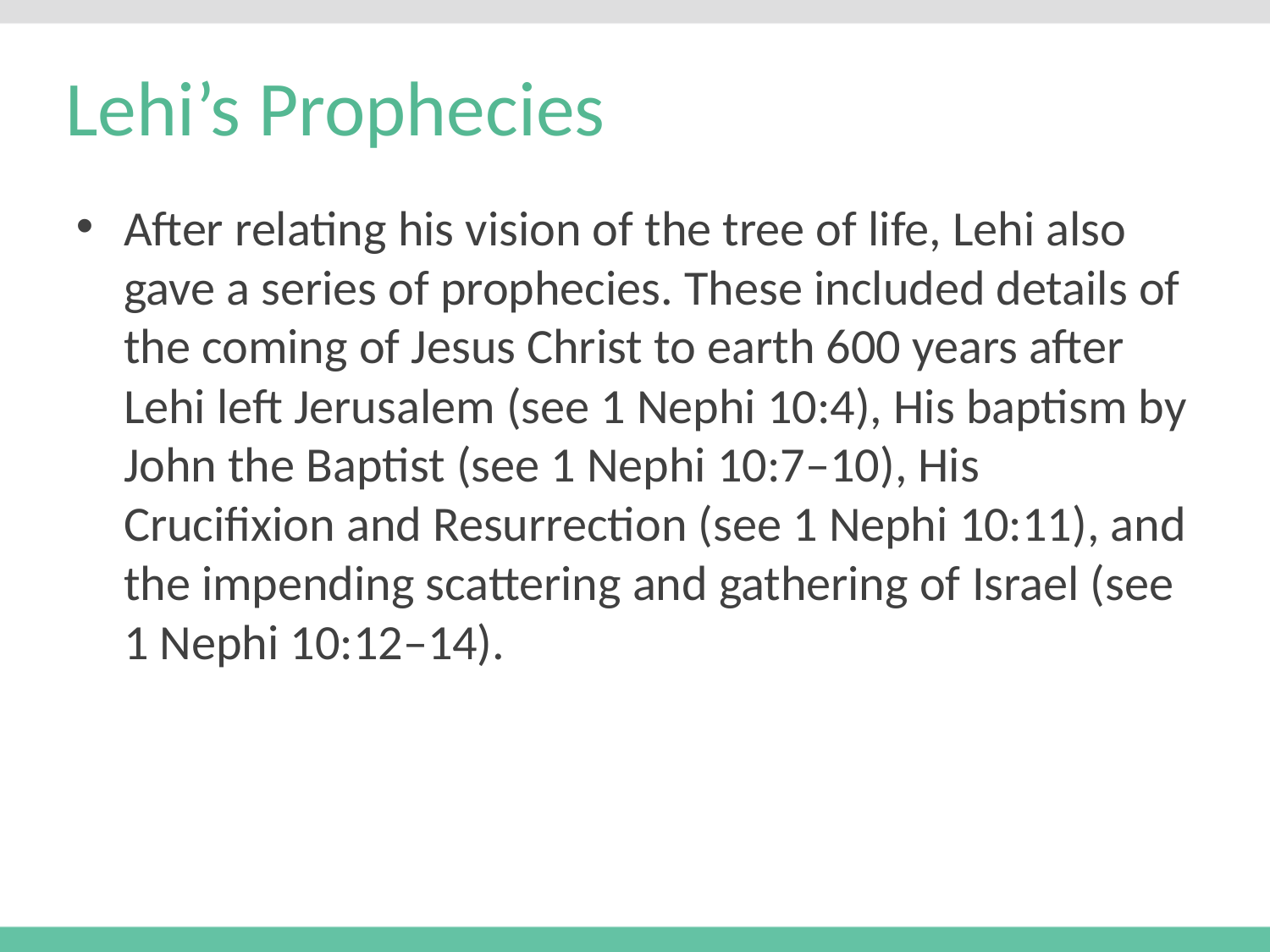

# Lehi’s Prophecies
After relating his vision of the tree of life, Lehi also gave a series of prophecies. These included details of the coming of Jesus Christ to earth 600 years after Lehi left Jerusalem (see 1 Nephi 10:4), His baptism by John the Baptist (see 1 Nephi 10:7–10), His Crucifixion and Resurrection (see 1 Nephi 10:11), and the impending scattering and gathering of Israel (see 1 Nephi 10:12–14).